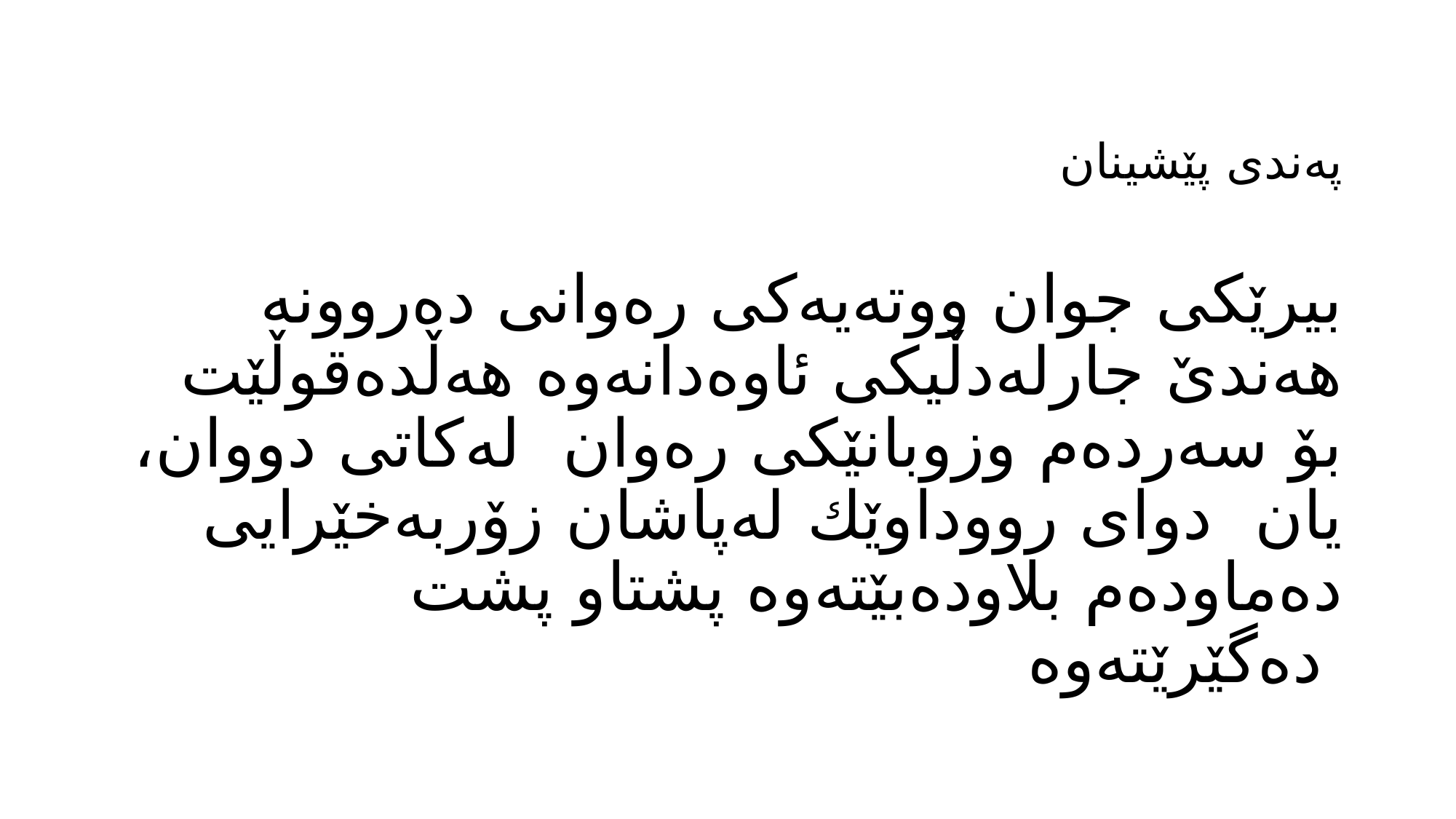

# پەندی پێشینان بیرێكی جوان ووتەیەكی رەوانی دەروونە هەندێ جارلەدڵیكی ئاوەدانەوە هەڵدەقوڵێت بۆ سەردەم وزوبانێكی رەوان  لەكاتی دووان، یان  دوای رووداوێك لەپاشان زۆربەخێرایی دەماودەم بلاودەبێتەوە پشتاو پشت دەگێرێتەوە